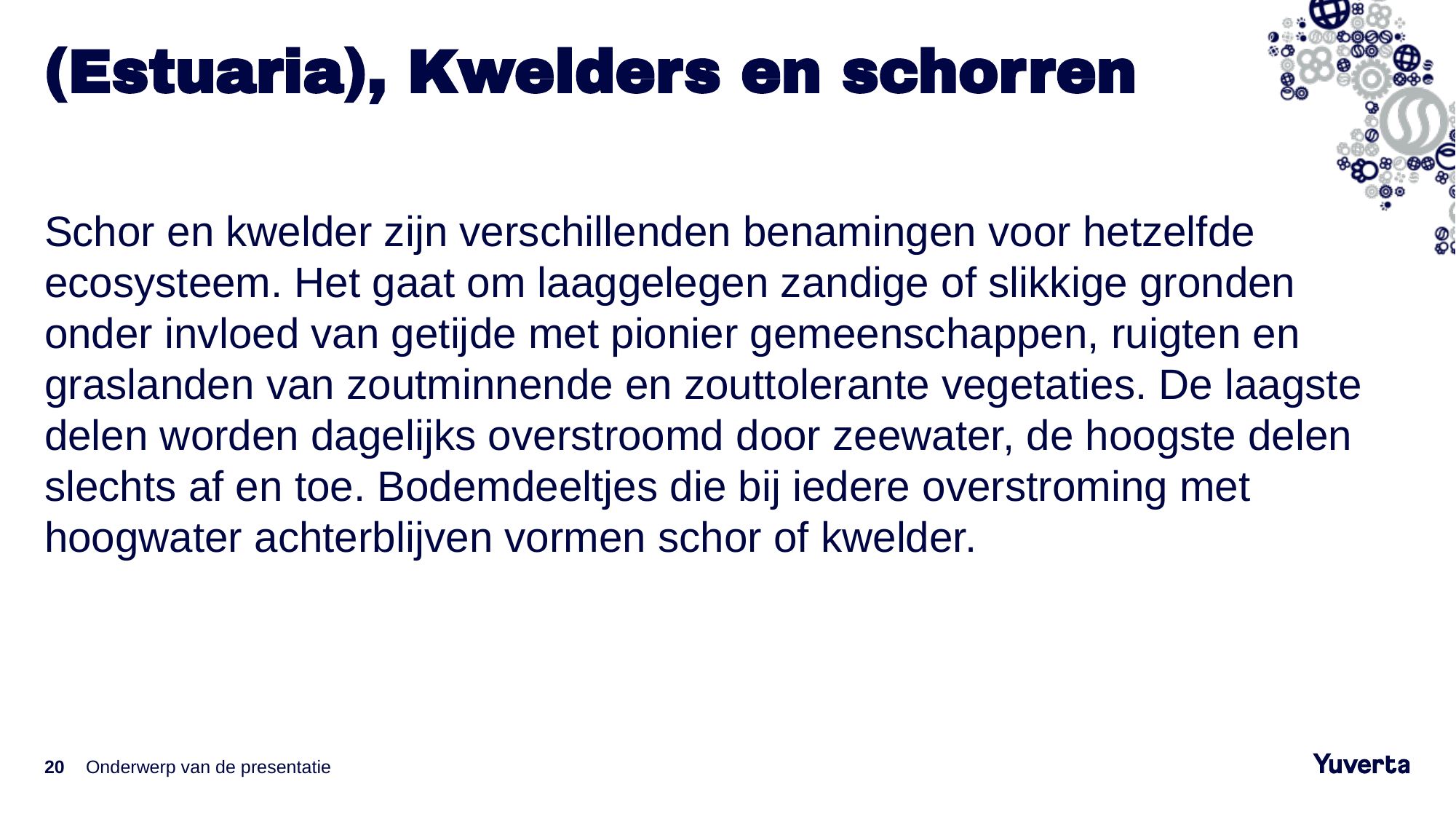

# (Estuaria), Kwelders en schorren
Schor en kwelder zijn verschillenden benamingen voor hetzelfde ecosysteem. Het gaat om laaggelegen zandige of slikkige gronden onder invloed van getijde met pionier gemeenschappen, ruigten en graslanden van zoutminnende en zouttolerante vegetaties. De laagste delen worden dagelijks overstroomd door zeewater, de hoogste delen slechts af en toe. Bodemdeeltjes die bij iedere overstroming met hoogwater achterblijven vormen schor of kwelder.

20
Onderwerp van de presentatie
14-10-2021